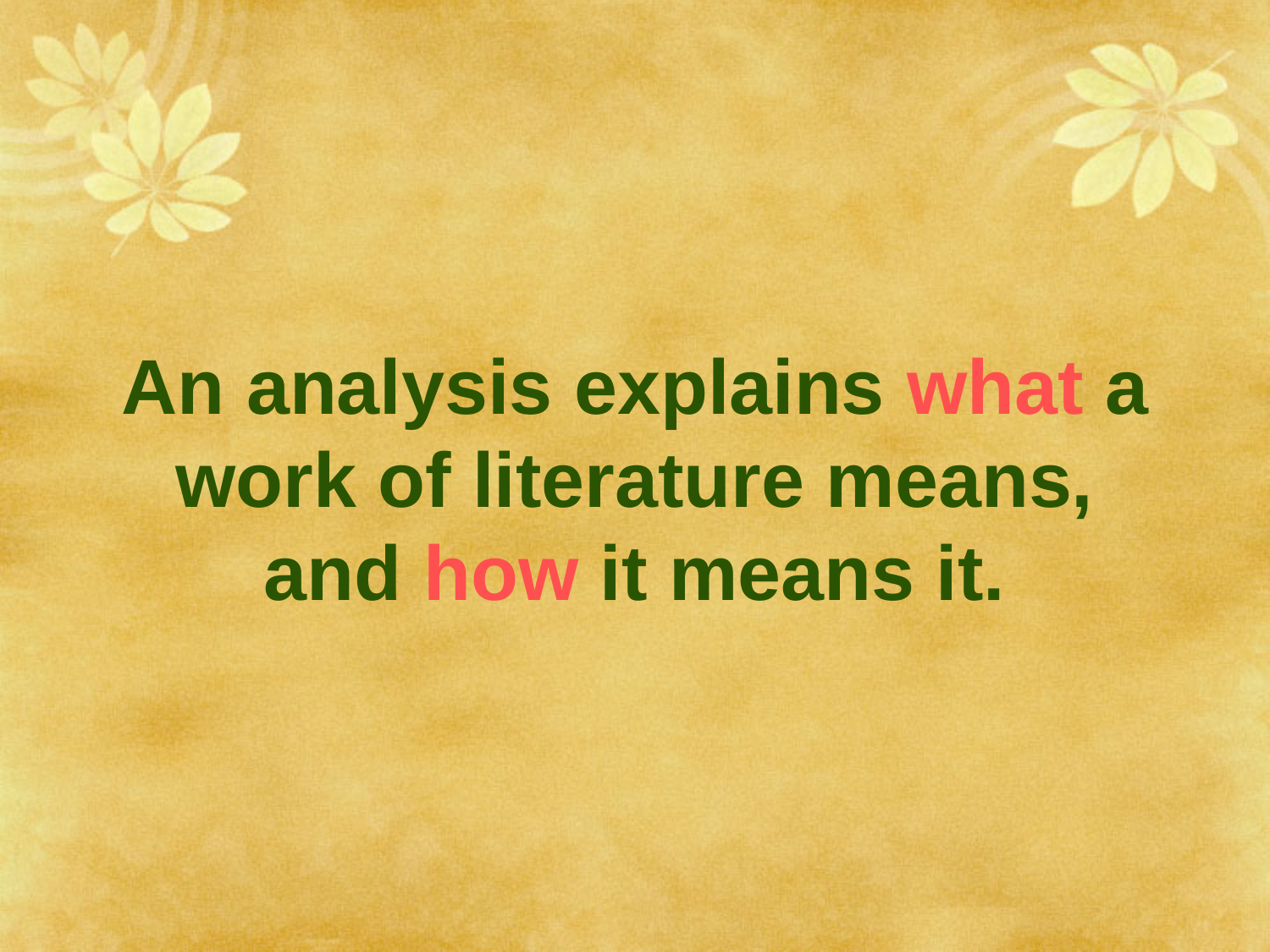

# An analysis explains what a work of literature means, and how it means it.